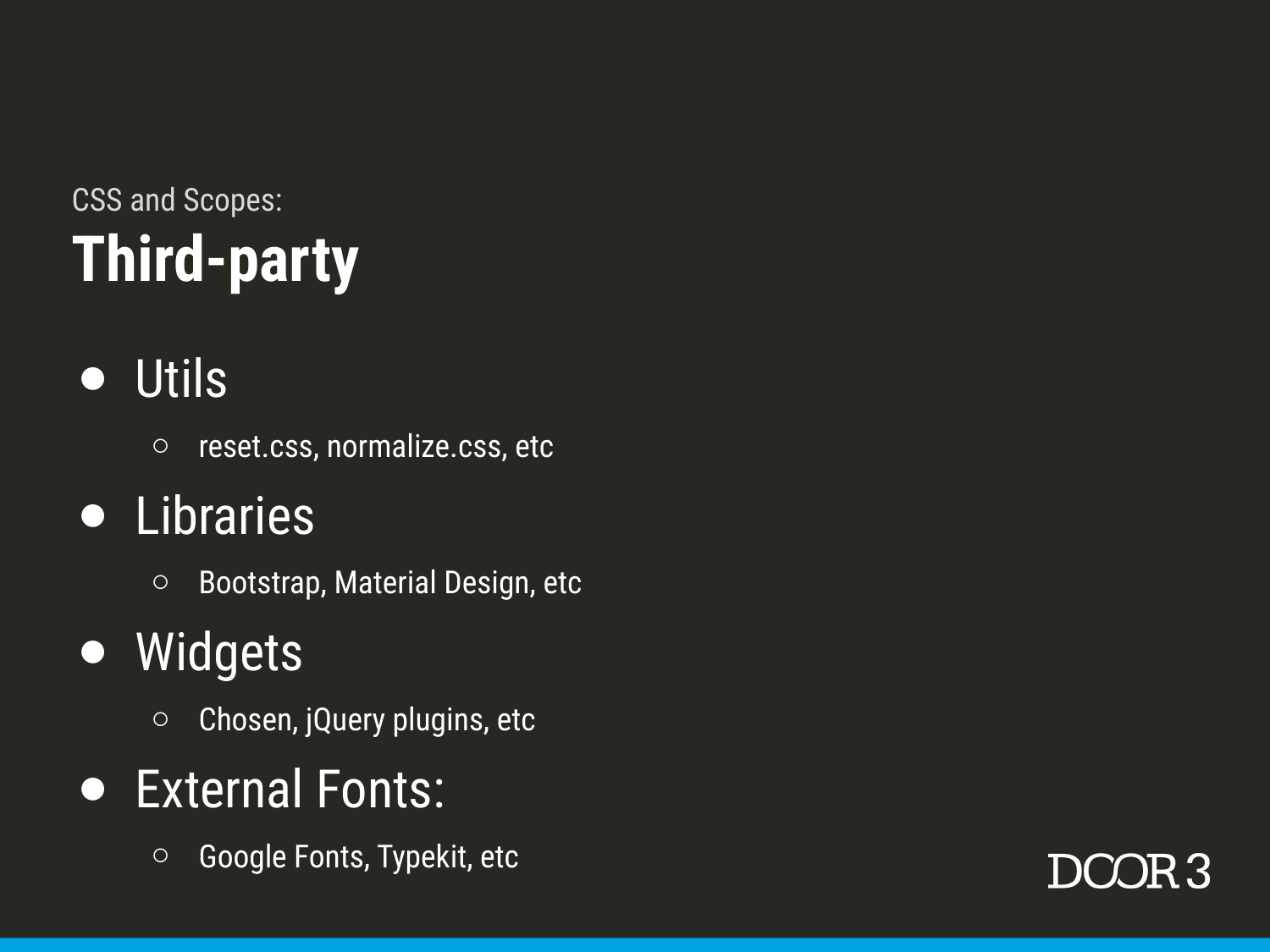

CSS and Scopes:
Third-party
Utils
reset.css, normalize.css, etc
Libraries
Bootstrap, Material Design, etc
Widgets
Chosen, jQuery plugins, etc
External Fonts:
Google Fonts, Typekit, etc